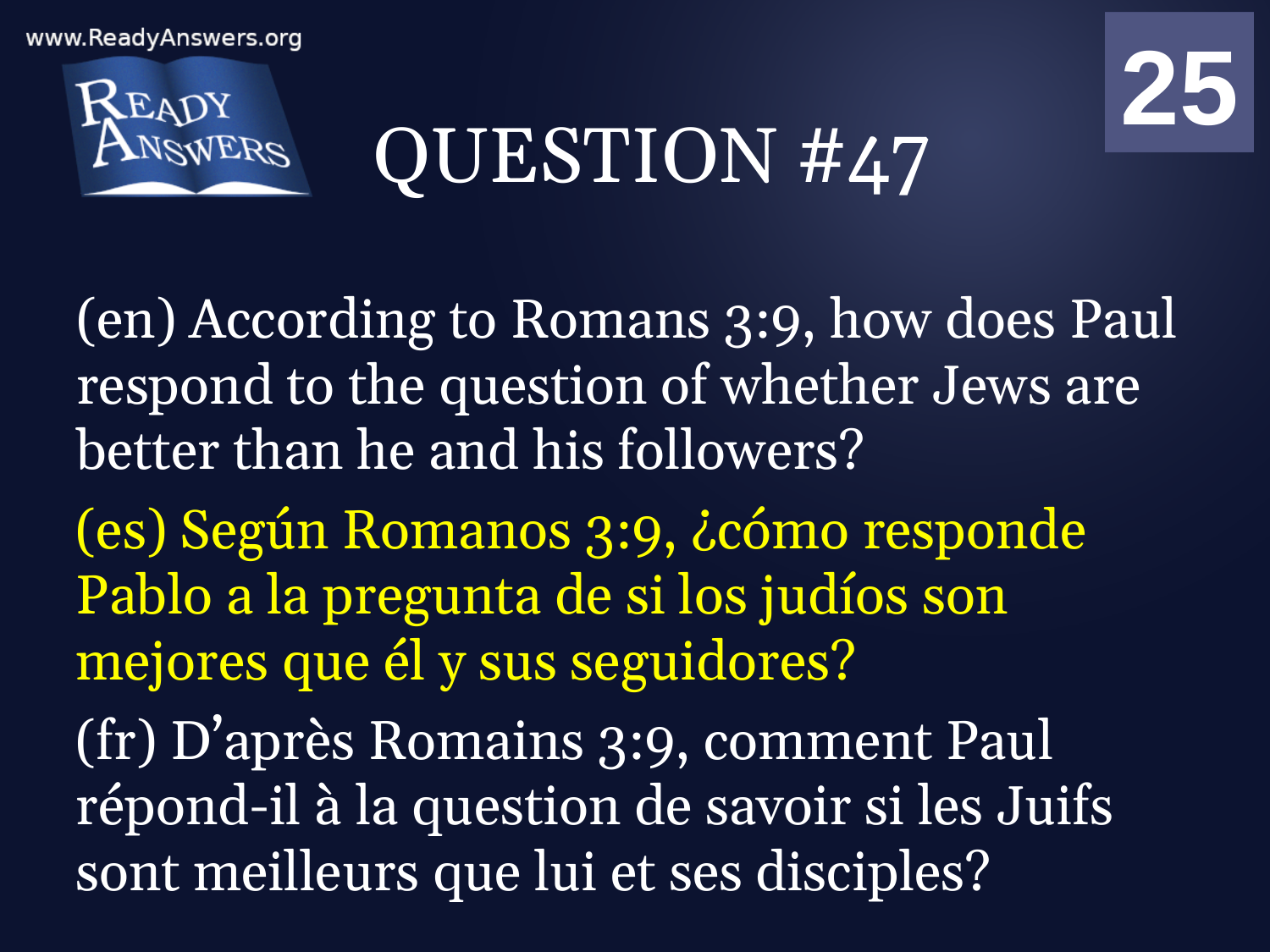

01
02
03
04
05
06
07
08
09
10
11
12
13
14
15
16
17
18
19
20
21
22
23
24
25
00
# QUESTION #47
(en) According to Romans 3:9, how does Paul respond to the question of whether Jews are better than he and his followers?
(es) Según Romanos 3:9, ¿cómo responde Pablo a la pregunta de si los judíos son mejores que él y sus seguidores?
(fr) D’après Romains 3:9, comment Paul répond-il à la question de savoir si les Juifs sont meilleurs que lui et ses disciples?